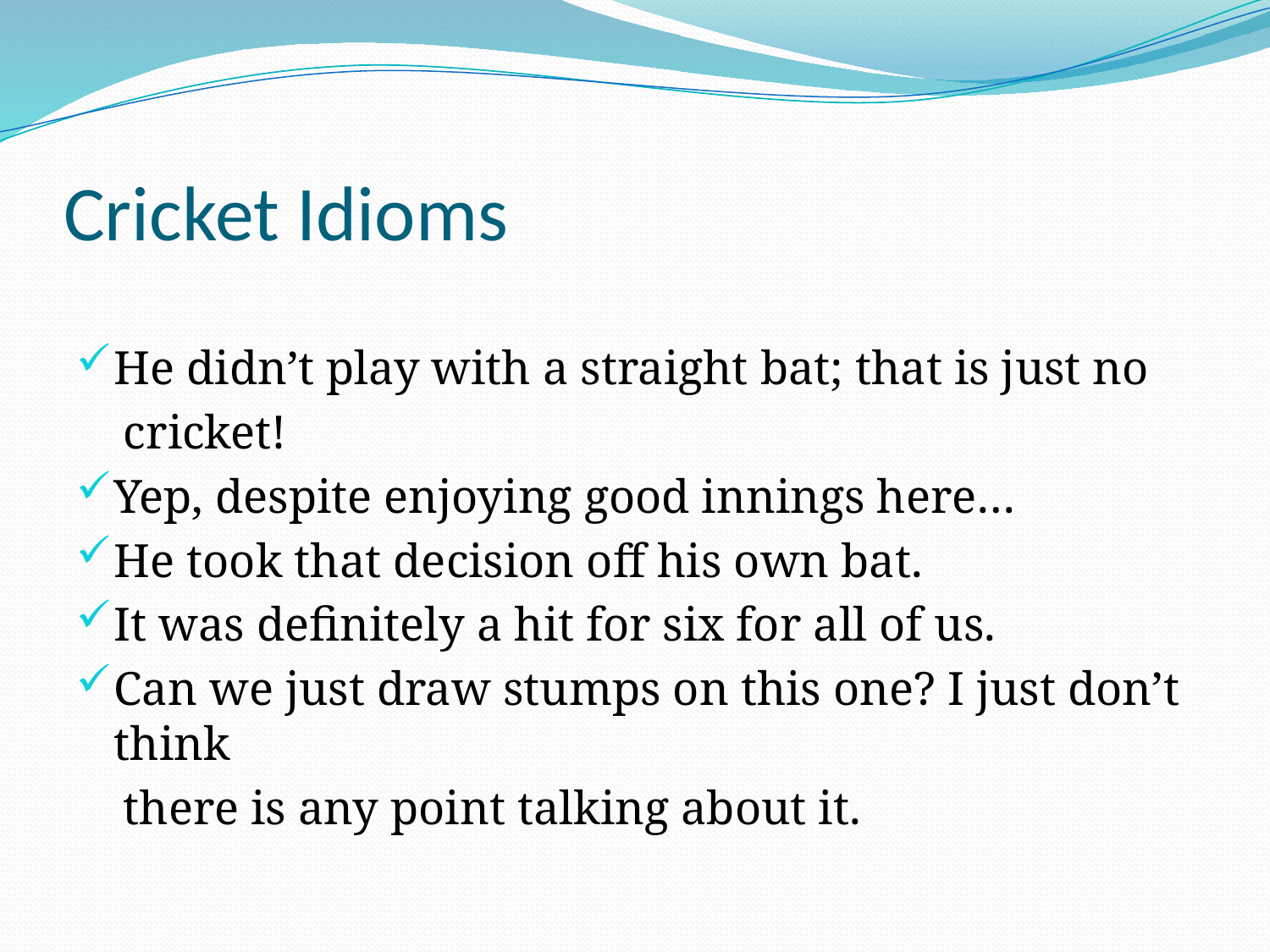

# Cricket Idioms

He didn’t play with a straight bat; that is just no
    cricket!
Yep, despite enjoying good innings here…
He took that decision off his own bat.
It was definitely a hit for six for all of us.
Can we just draw stumps on this one? I just don’t think
    there is any point talking about it.